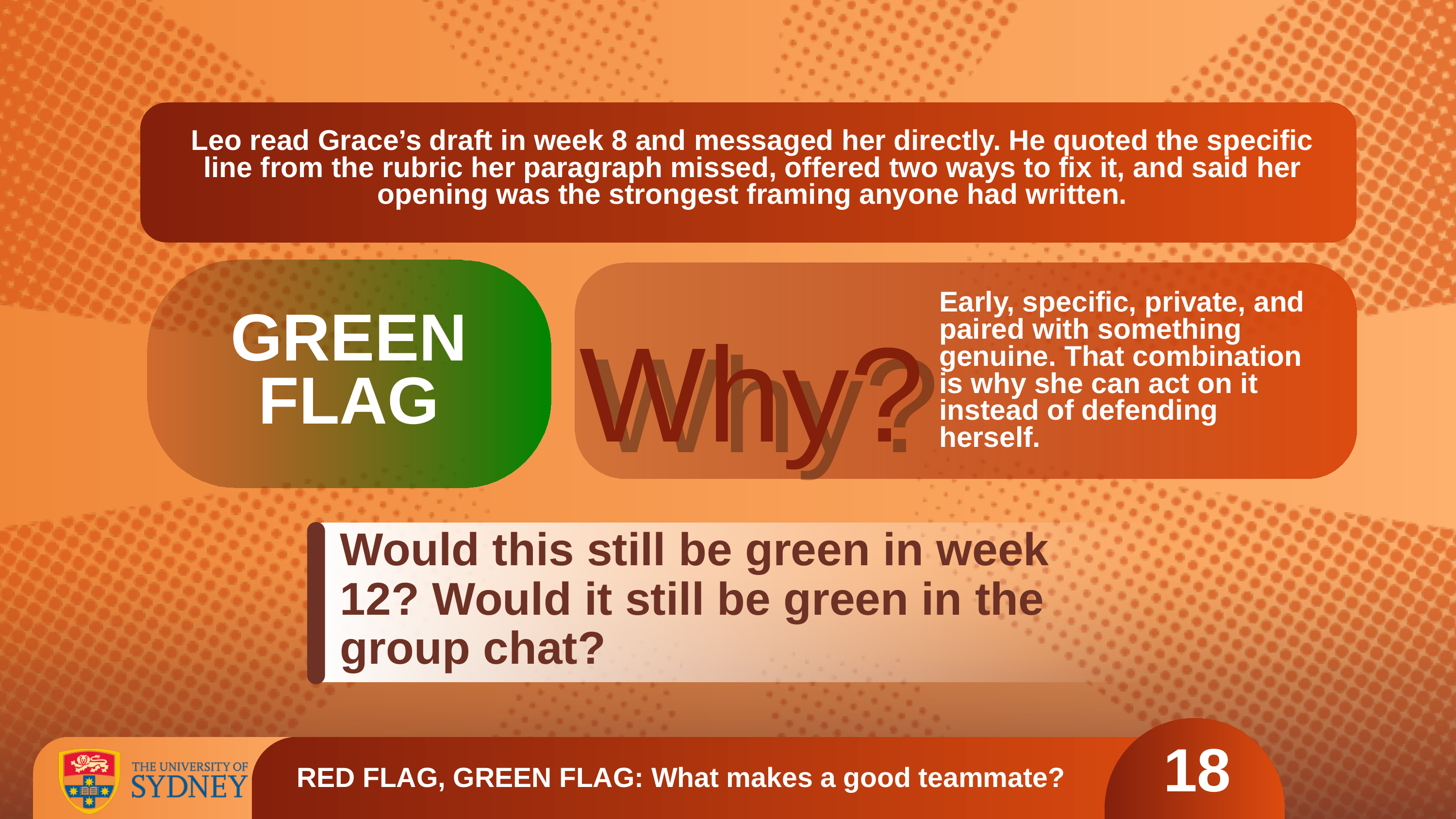

Leo read Grace’s draft in week 8 and messaged her directly. He quoted the specific line from the rubric her paragraph missed, offered two ways to fix it, and said her opening was the strongest framing anyone had written.

Early, specific, private, and paired with something genuine. That combination is why she can act on it instead of defending herself.
Why?
Why?
GREEN FLAG

Would this still be green in week 12? Would it still be green in the group chat?

18
RED FLAG, GREEN FLAG: What makes a good teammate?